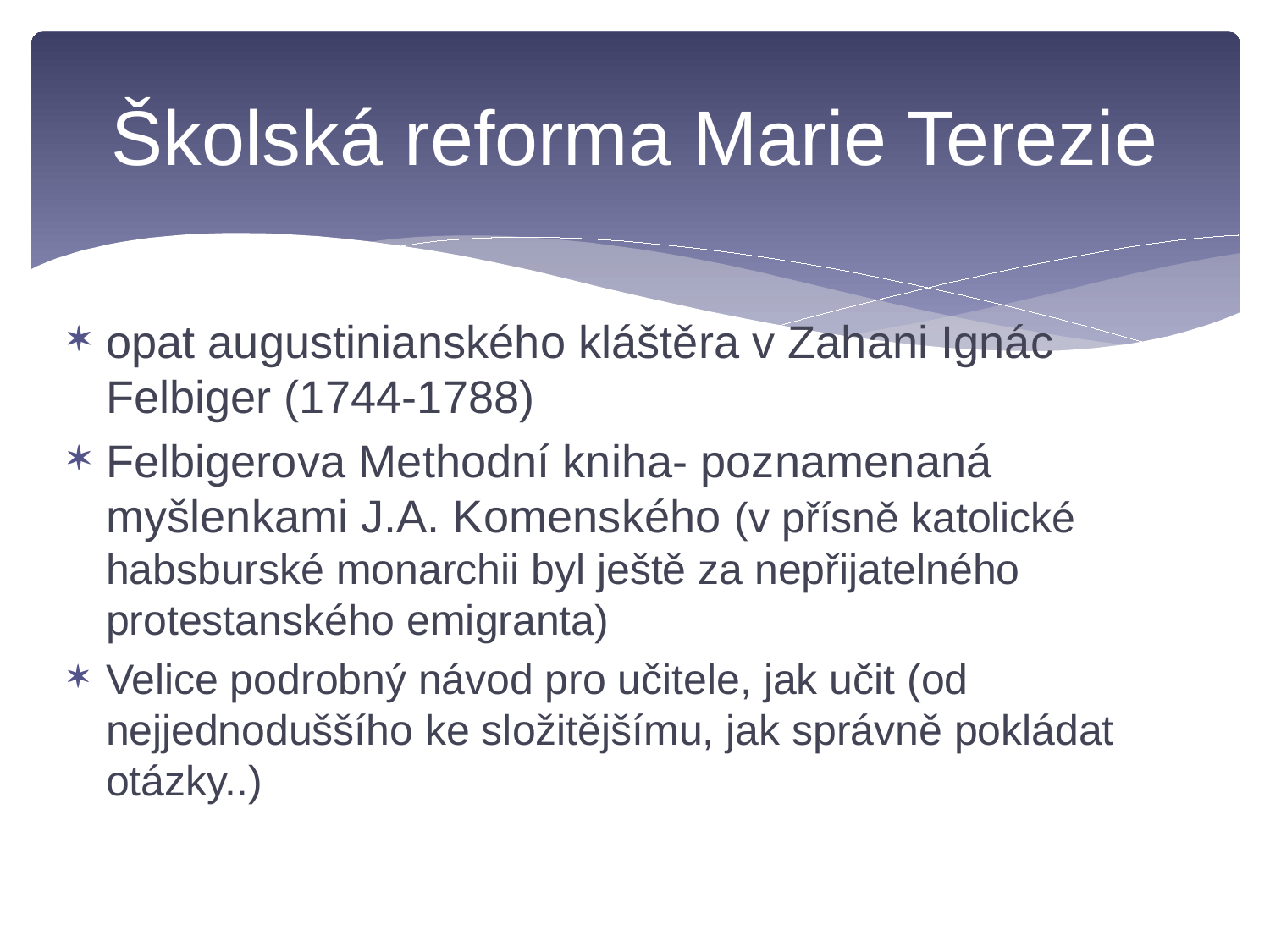

# Školská reforma Marie Terezie
opat augustinianského kláštěra v Zahani Ignác Felbiger (1744-1788)
Felbigerova Methodní kniha- poznamenaná myšlenkami J.A. Komenského (v přísně katolické habsburské monarchii byl ještě za nepřijatelného protestanského emigranta)
Velice podrobný návod pro učitele, jak učit (od nejjednoduššího ke složitějšímu, jak správně pokládat otázky..)